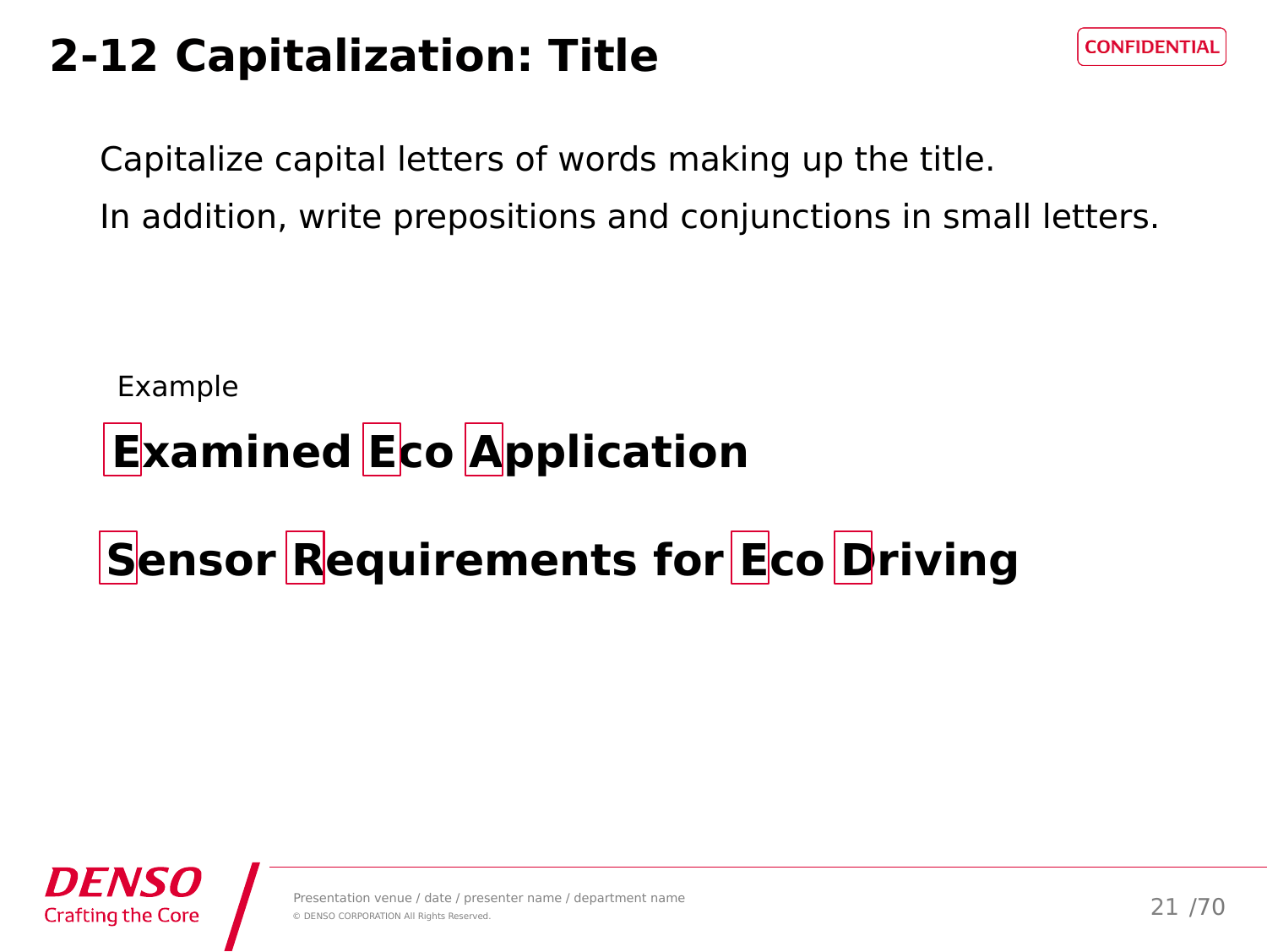

# 2-12 Capitalization: Title
Capitalize capital letters of words making up the title.
In addition, write prepositions and conjunctions in small letters.
Example

Examined Eco Application

Sensor Requirements for Eco Driving

21